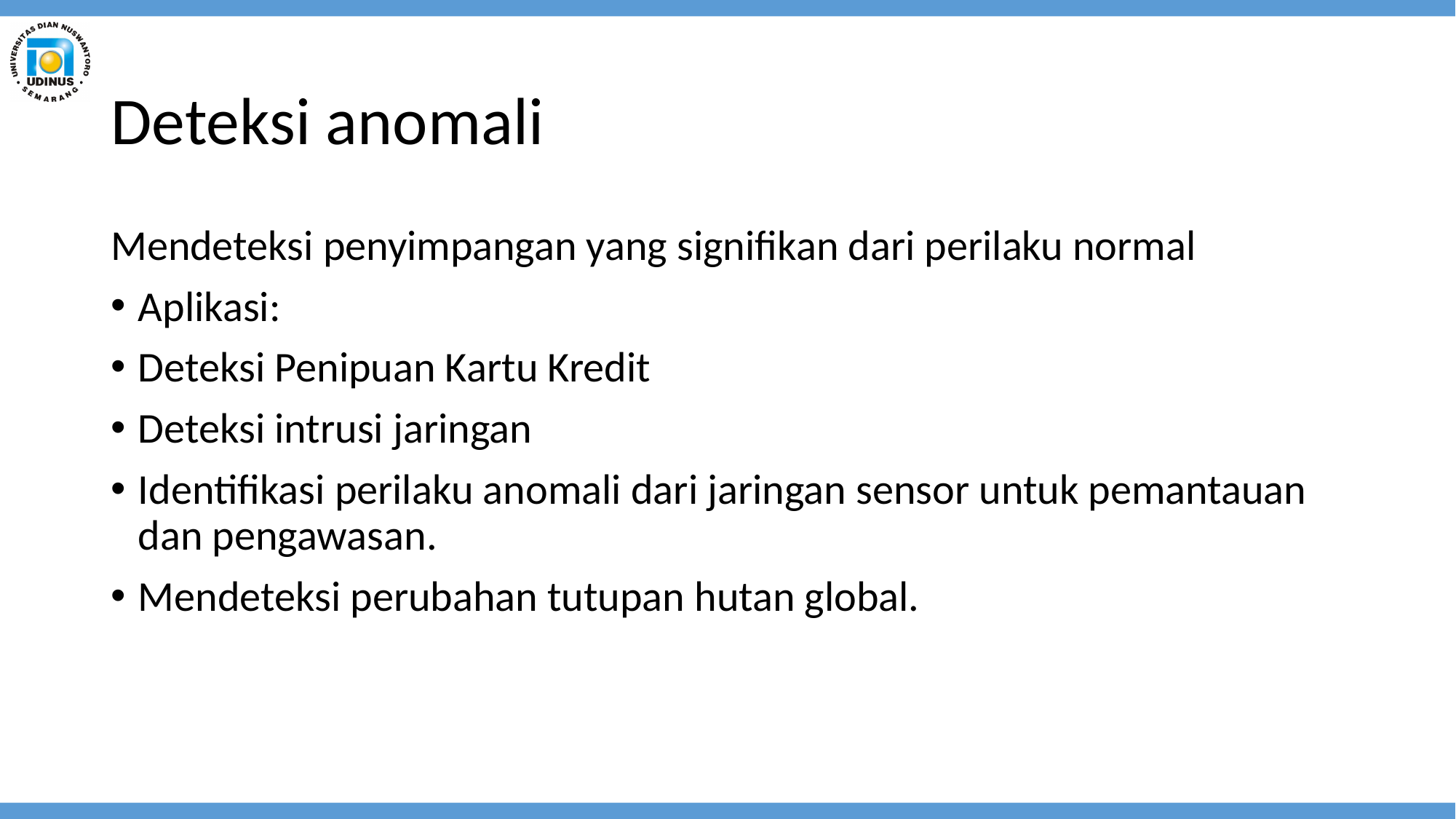

# Deteksi anomali
Mendeteksi penyimpangan yang signifikan dari perilaku normal
Aplikasi:
Deteksi Penipuan Kartu Kredit
Deteksi intrusi jaringan
Identifikasi perilaku anomali dari jaringan sensor untuk pemantauan dan pengawasan.
Mendeteksi perubahan tutupan hutan global.